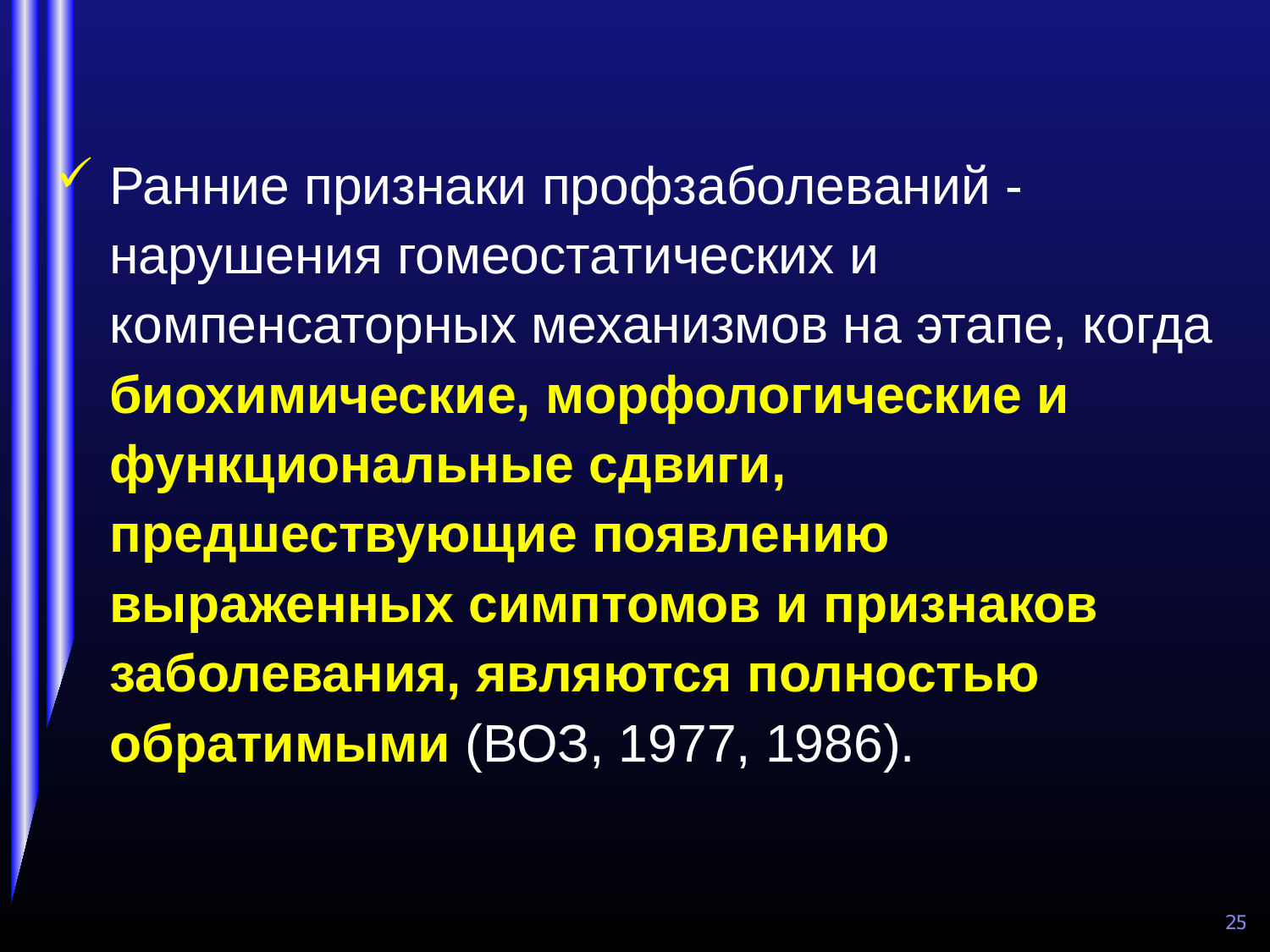

#
Ранние признаки профзаболеваний - нарушения гомеостатических и компенсаторных механизмов на этапе, когда биохимические, морфологические и функциональные сдвиги, предшествующие появлению выраженных симптомов и признаков заболевания, являются полностью обратимыми (ВОЗ, 1977, 1986).
25